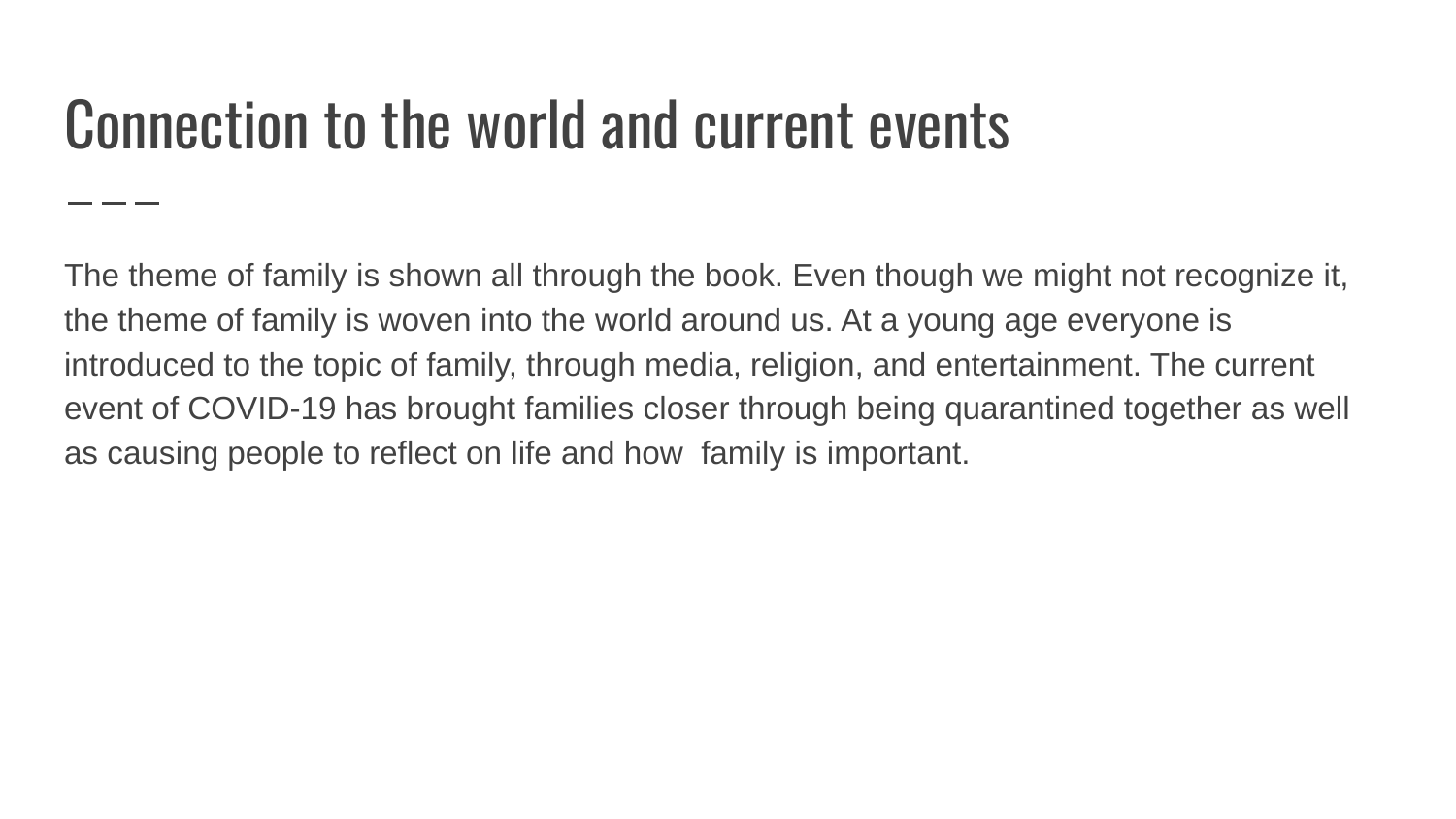

# Connection to the world and current events
The theme of family is shown all through the book. Even though we might not recognize it, the theme of family is woven into the world around us. At a young age everyone is introduced to the topic of family, through media, religion, and entertainment. The current event of COVID-19 has brought families closer through being quarantined together as well as causing people to reflect on life and how  family is important.